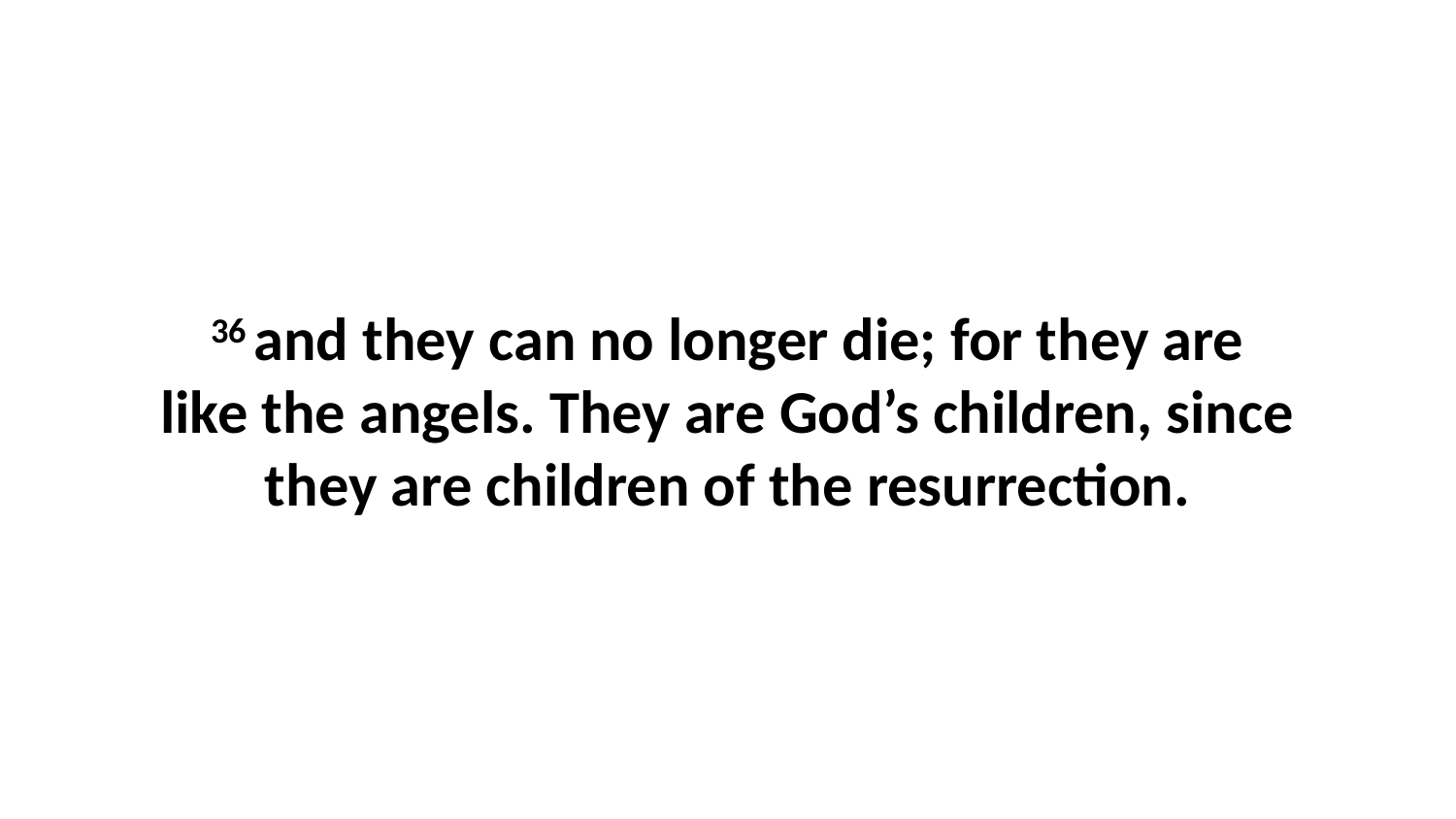

36 and they can no longer die; for they are like the angels. They are God’s children, since they are children of the resurrection.